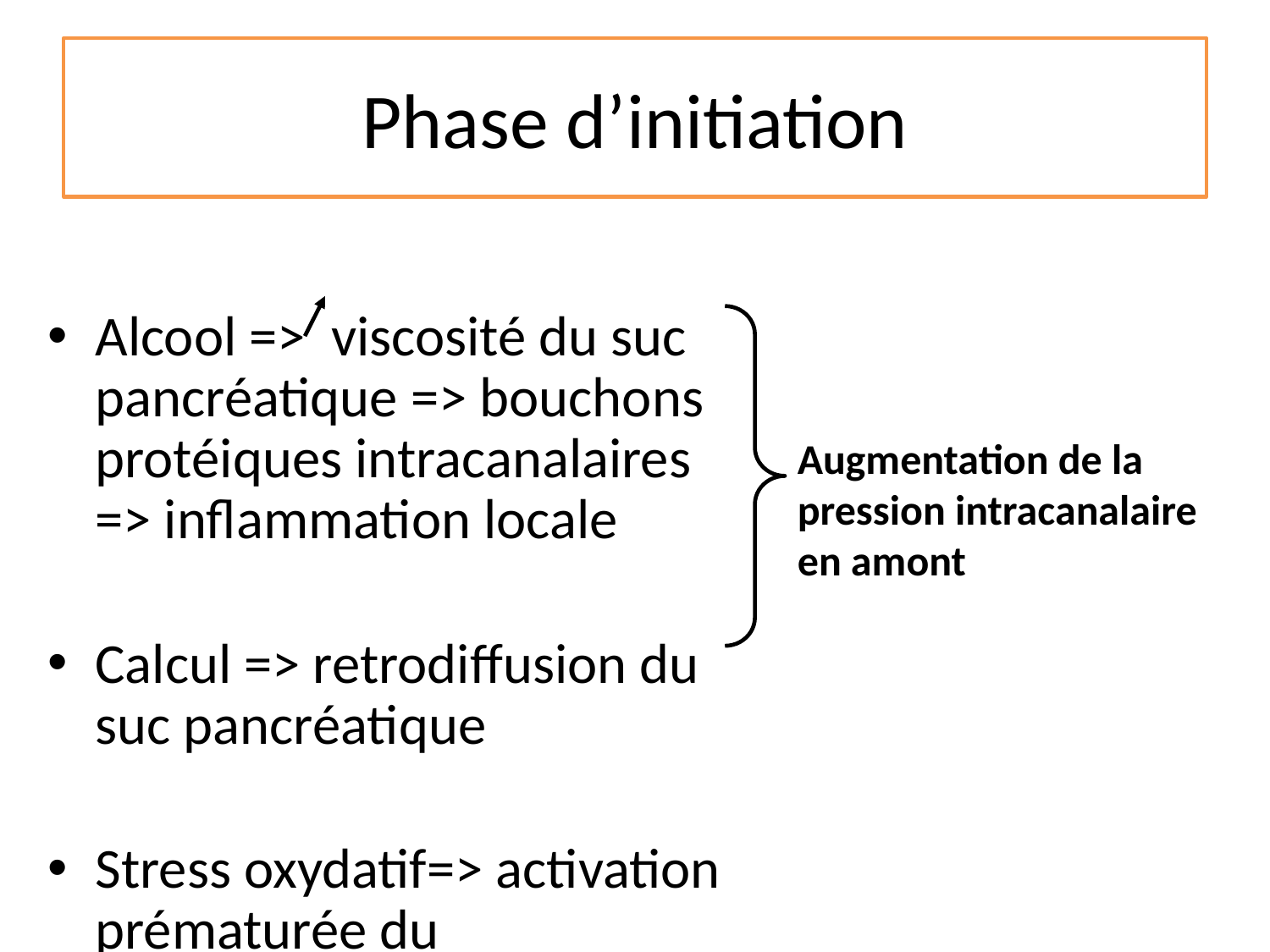

# Phase d’initiation

Alcool =>  viscosité du suc pancréatique => bouchons protéiques intracanalaires => inflammation locale

Calcul => retrodiffusion du suc pancréatique

Stress oxydatif=> activation prématurée du trypsinogène

Augmentation de la pression intracanalaire en amont